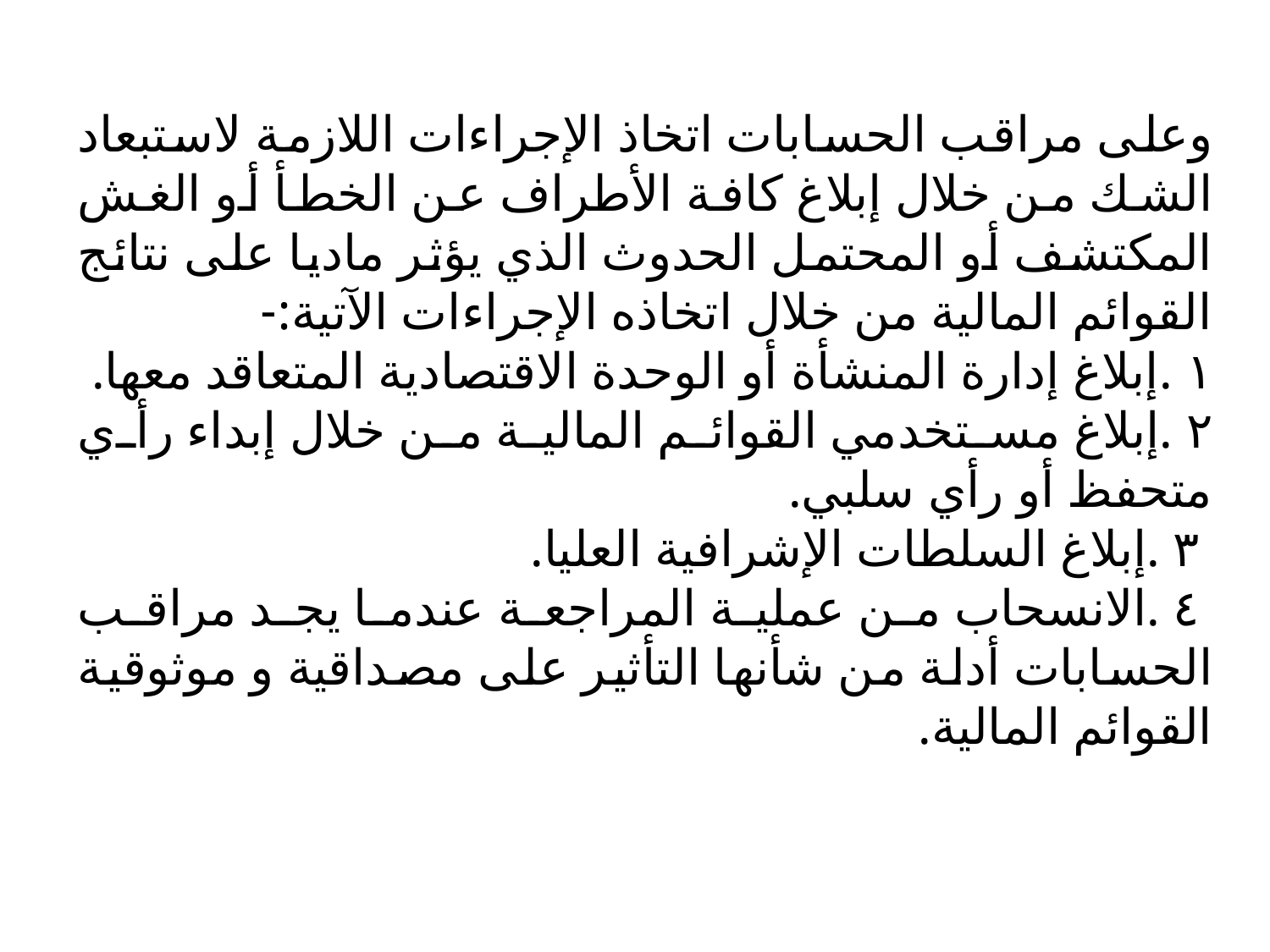

وعلى مراقب الحسابات اتخاذ الإجراءات اللازمة لاستبعاد الشك من خلال إبلاغ كافة الأطراف عن الخطأ أو الغش المكتشف أو المحتمل الحدوث الذي يؤثر ماديا على نتائج القوائم المالية من خلال اتخاذه الإجراءات الآتية:-
١ .إبلاغ إدارة المنشأة أو الوحدة الاقتصادية المتعاقد معها.
٢ .إبلاغ مستخدمي القوائم المالية من خلال إبداء رأي متحفظ أو رأي سلبي.
 ٣ .إبلاغ السلطات الإشرافية العليا.
 ٤ .الانسحاب من عملية المراجعة عندما يجد مراقب الحسابات أدلة من شأنها التأثير على مصداقية و موثوقية القوائم المالية.